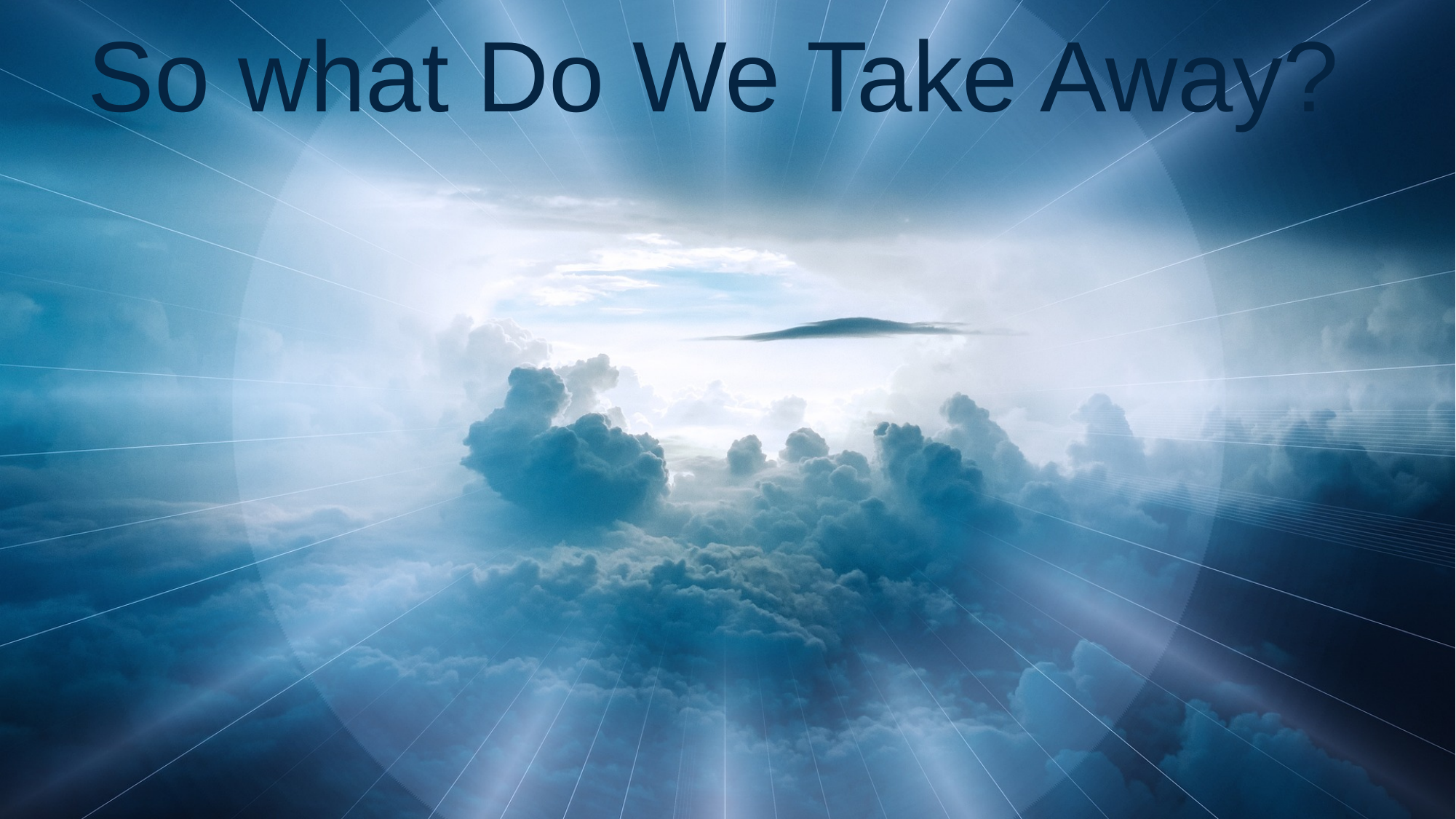

# So what Do We Take Away?